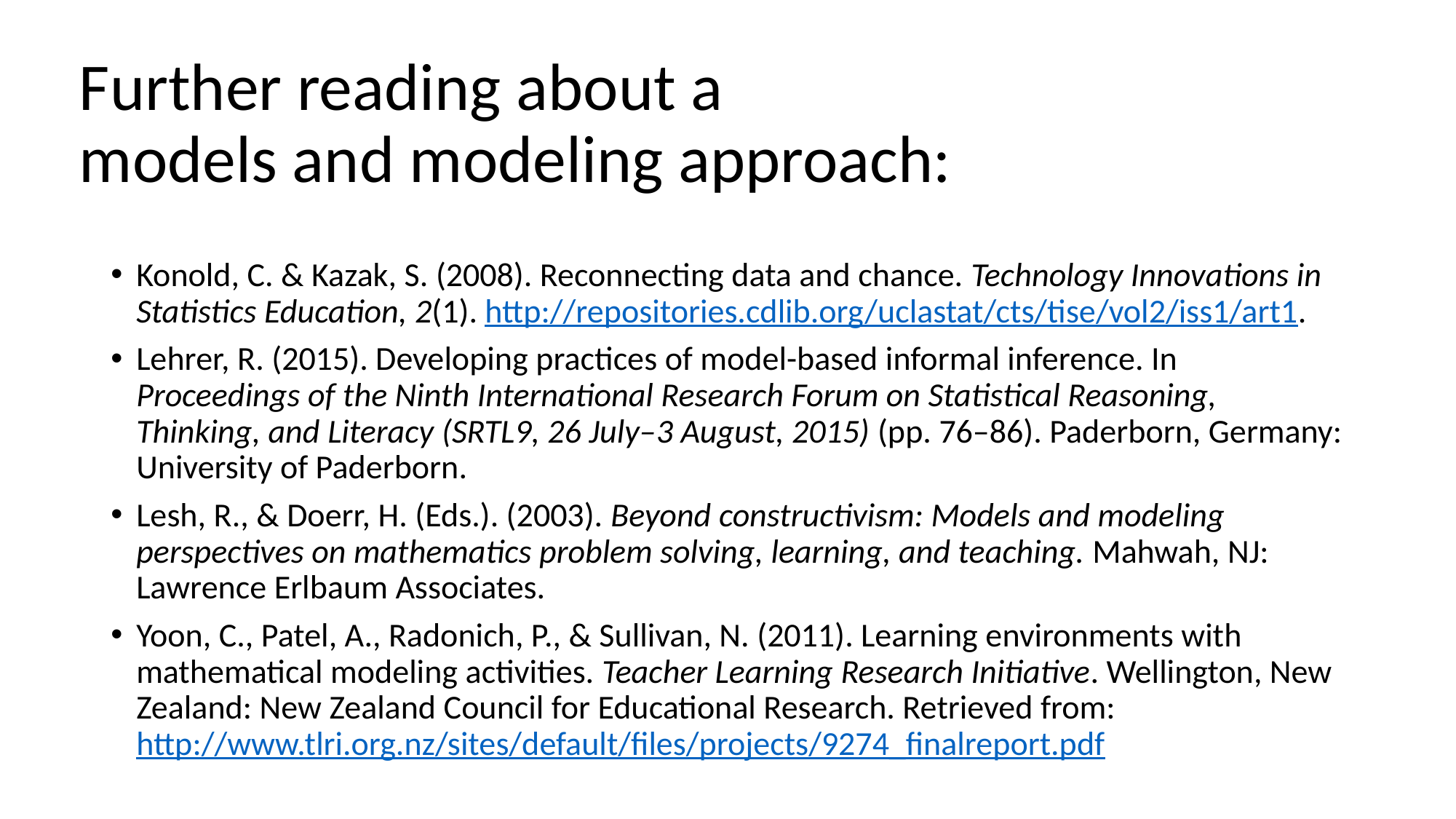

# Further reading about a models and modeling approach:
Konold, C. & Kazak, S. (2008). Reconnecting data and chance. Technology Innovations in Statistics Education, 2(1). http://repositories.cdlib.org/uclastat/cts/tise/vol2/iss1/art1.
Lehrer, R. (2015). Developing practices of model-based informal inference. In Proceedings of the Ninth International Research Forum on Statistical Reasoning, Thinking, and Literacy (SRTL9, 26 July–3 August, 2015) (pp. 76–86). Paderborn, Germany: University of Paderborn.
Lesh, R., & Doerr, H. (Eds.). (2003). Beyond constructivism: Models and modeling perspectives on mathematics problem solving, learning, and teaching. Mahwah, NJ: Lawrence Erlbaum Associates.
Yoon, C., Patel, A., Radonich, P., & Sullivan, N. (2011). Learning environments with mathematical modeling activities. Teacher Learning Research Initiative. Wellington, New Zealand: New Zealand Council for Educational Research. Retrieved from: http://www.tlri.org.nz/sites/default/files/projects/9274_finalreport.pdf